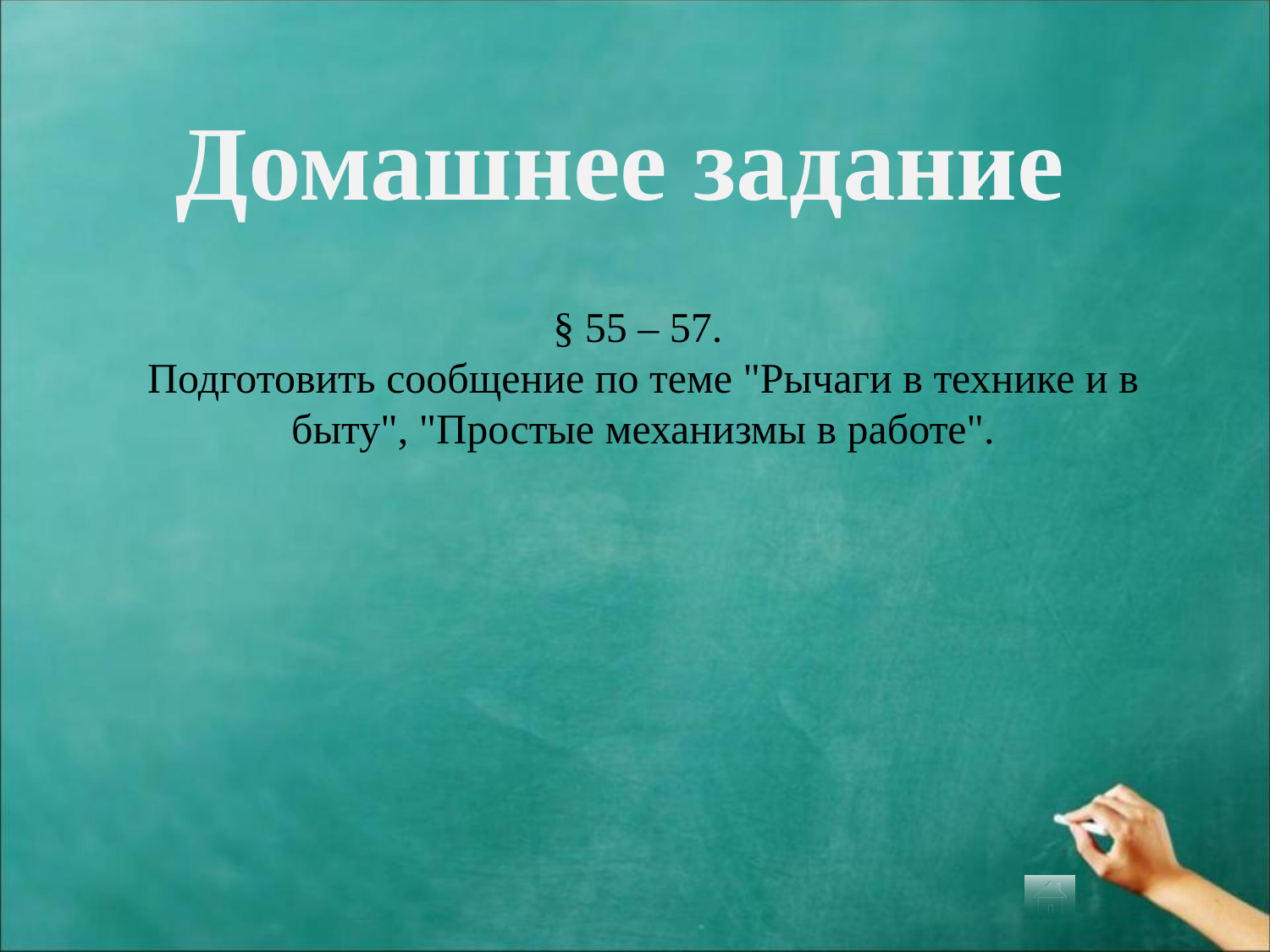

Домашнее задание

§ 55 – 57.
Подготовить сообщение по теме "Рычаги в технике и в быту", "Простые механизмы в работе".